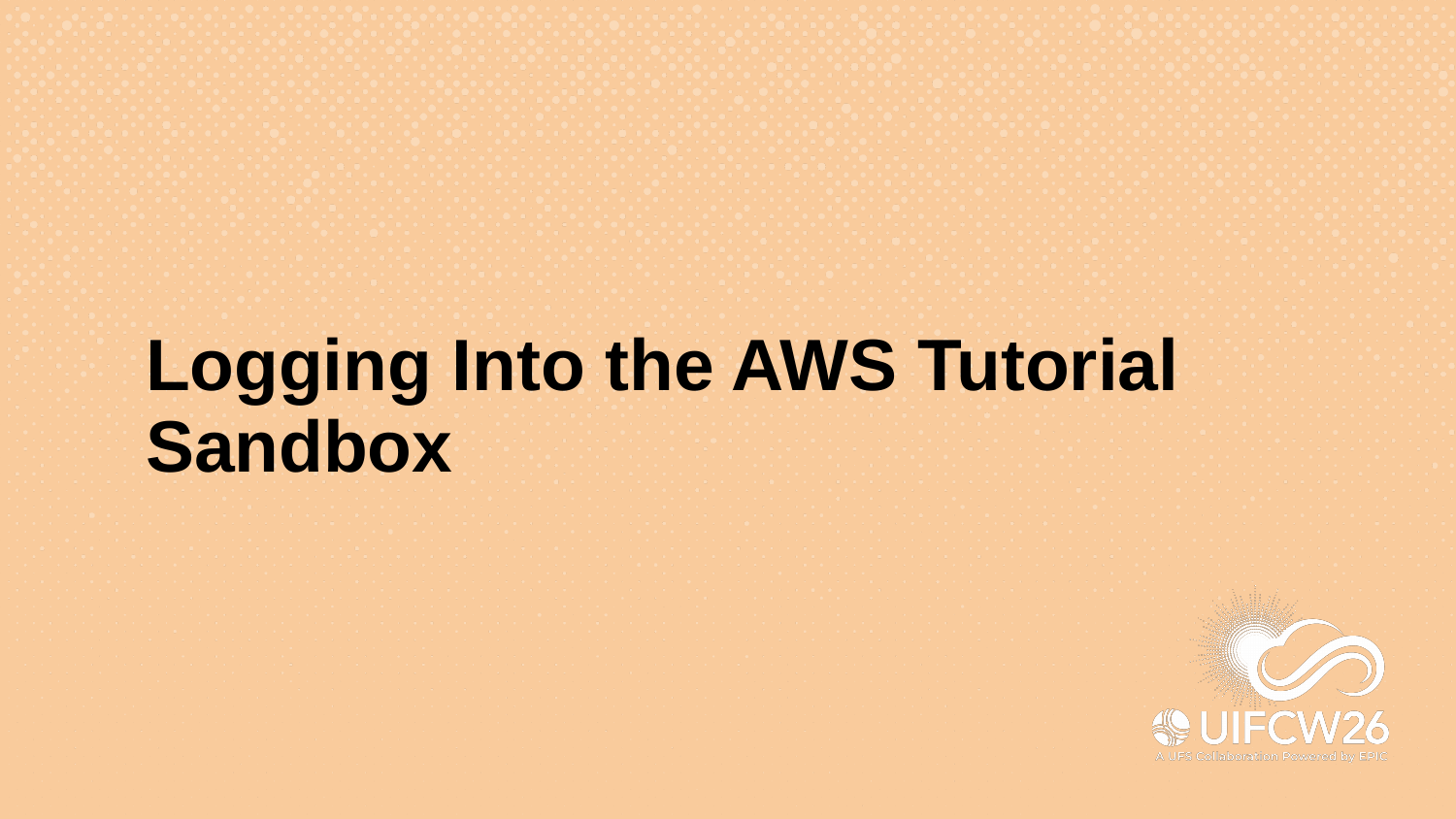

# Logging Into the AWS Tutorial Sandbox